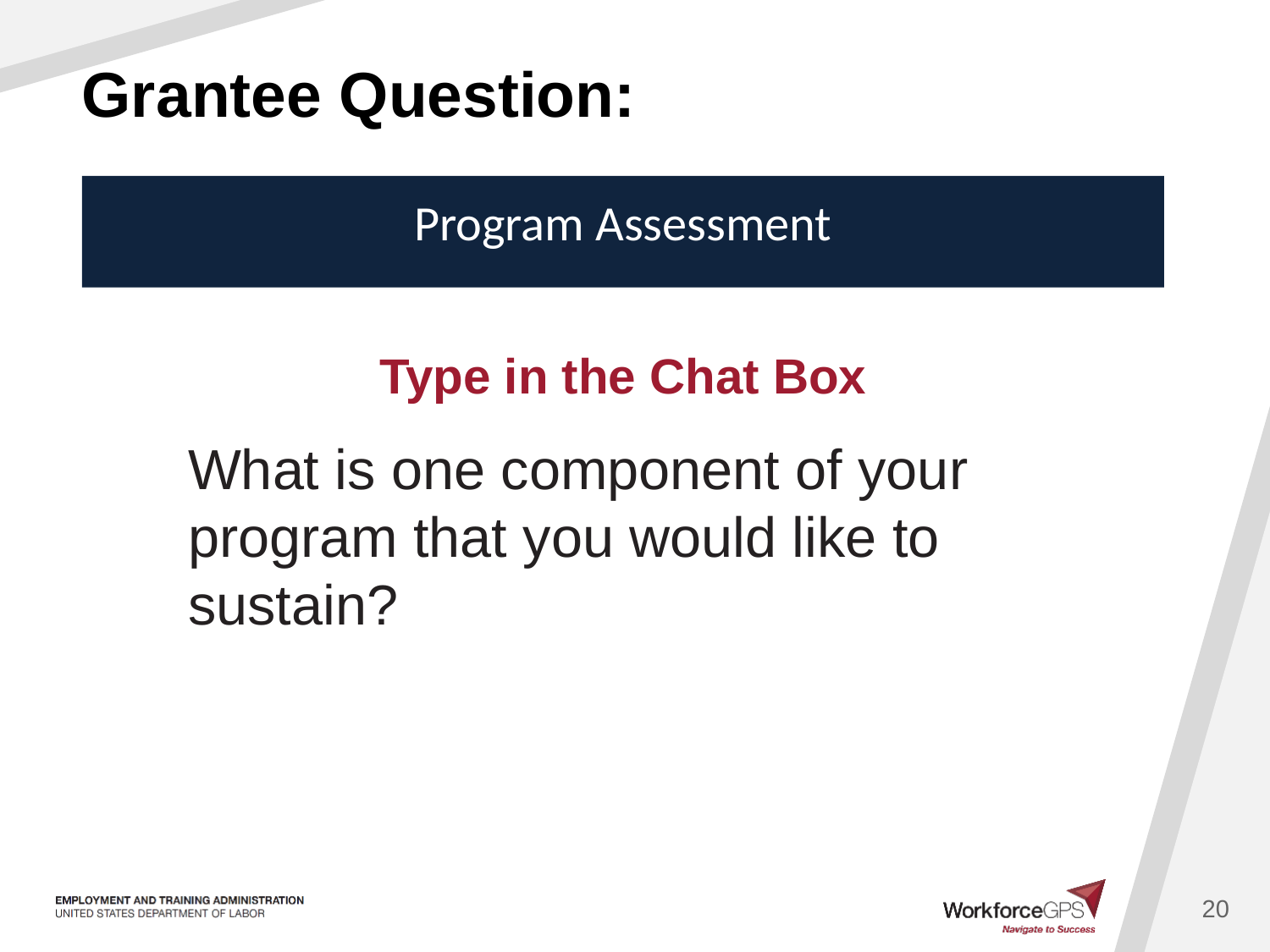

# Grantee Question:
Program Assessment
Type in the Chat Box
What is one component of your program that you would like to sustain?
20